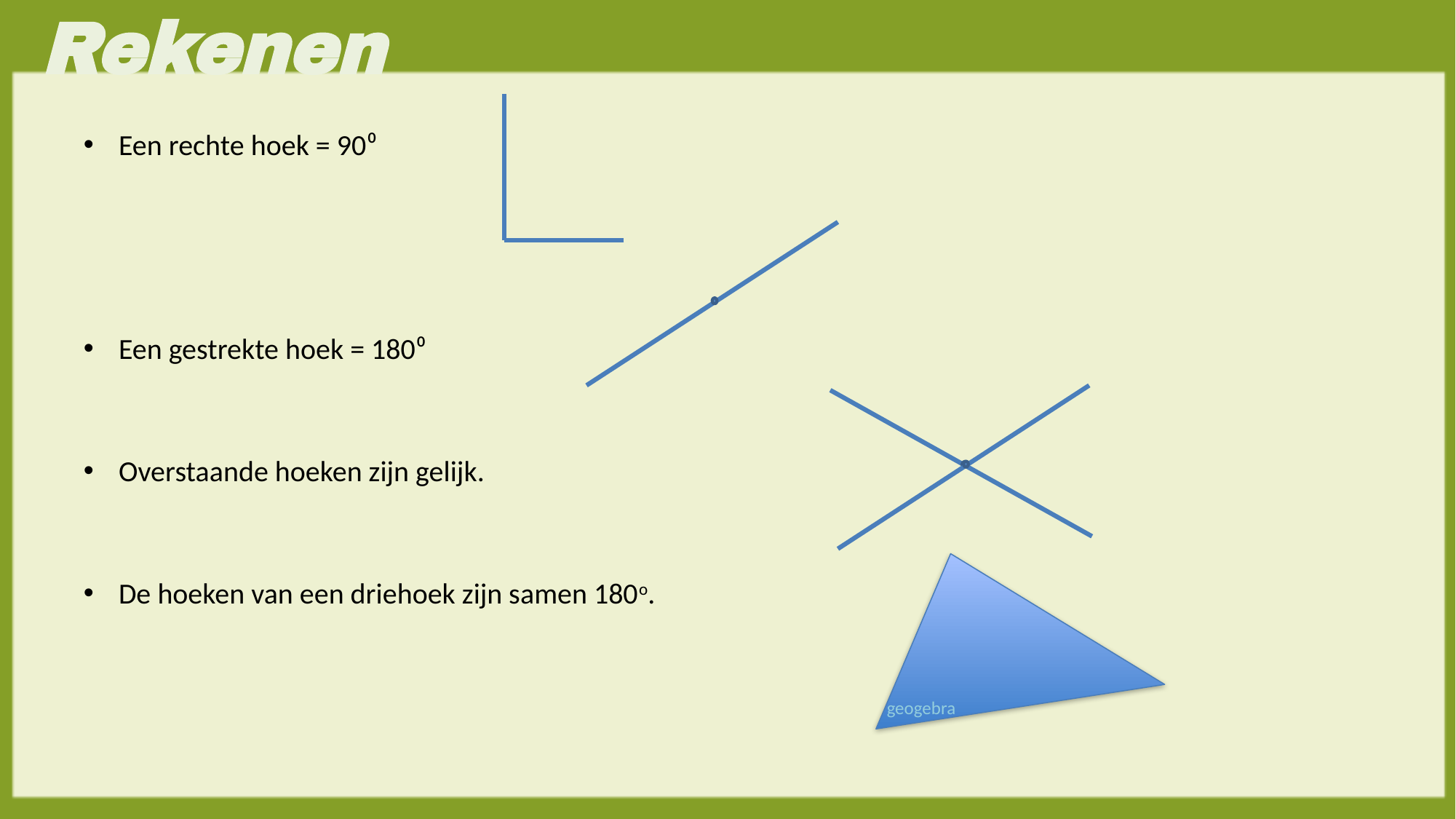

Rekenen
Een rechte hoek = 90⁰

Een gestrekte hoek = 180⁰

Overstaande hoeken zijn gelijk.

De hoeken van een driehoek zijn samen 180o.

geogebra